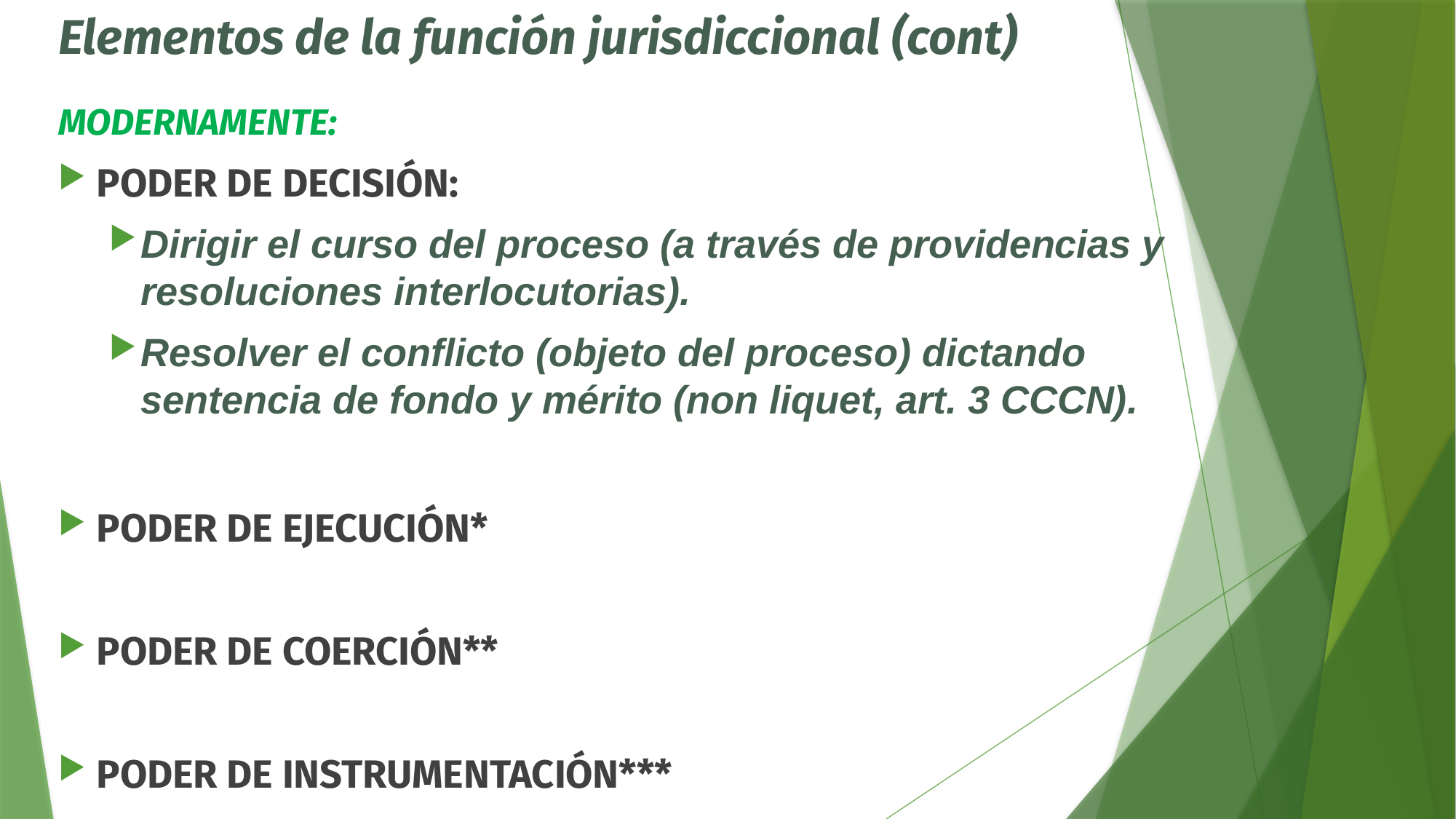

# Elementos de la función jurisdiccional (cont)
MODERNAMENTE:
PODER DE DECISIÓN:
Dirigir el curso del proceso (a través de providencias y resoluciones interlocutorias).
Resolver el conflicto (objeto del proceso) dictando sentencia de fondo y mérito (non liquet, art. 3 CCCN).

PODER DE EJECUCIÓN*

PODER DE COERCIÓN**

PODER DE INSTRUMENTACIÓN***